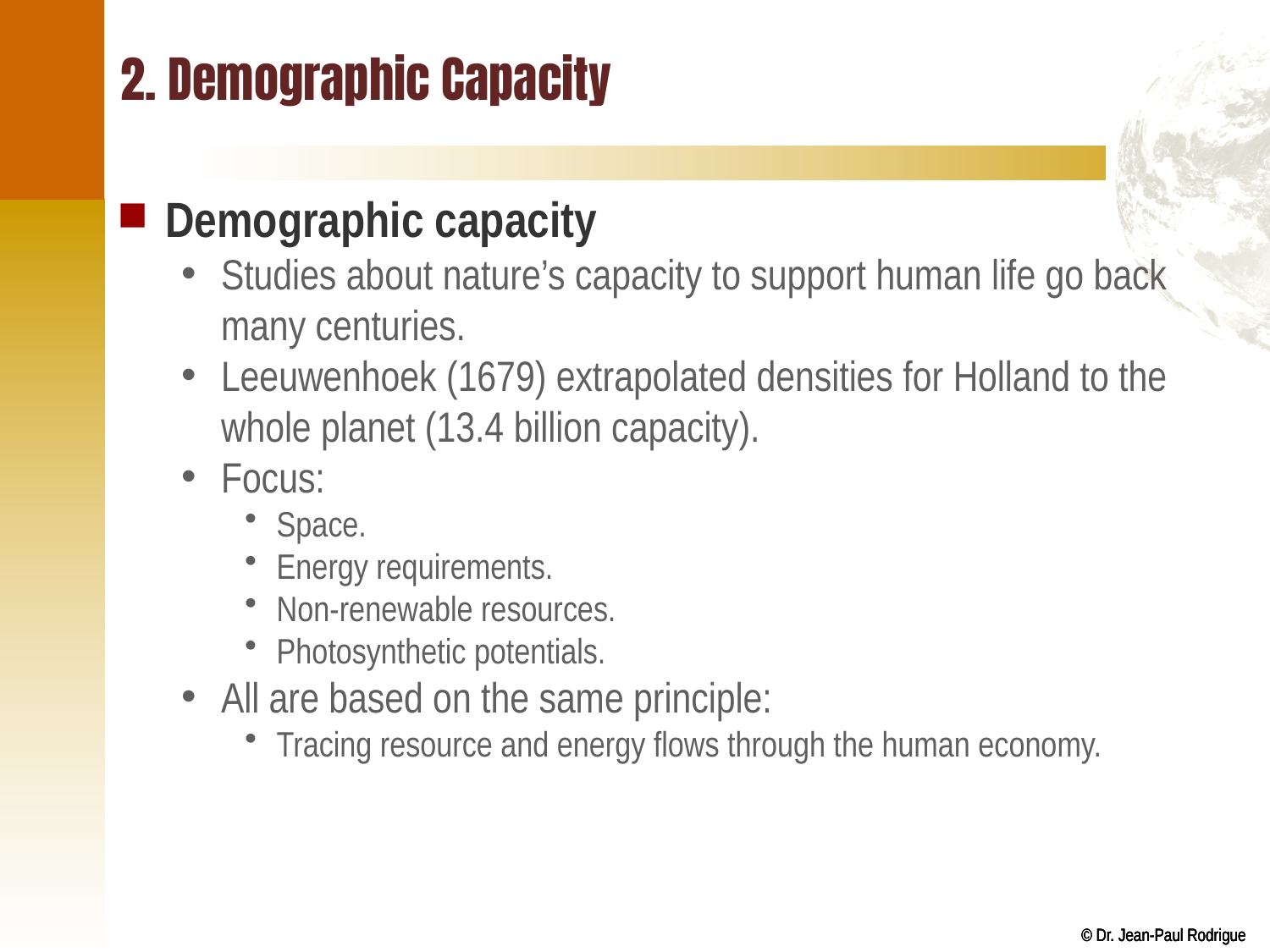

# 2. Demographic Capacity
Demographic capacity
Studies about nature’s capacity to support human life go back many centuries.
Leeuwenhoek (1679) extrapolated densities for Holland to the whole planet (13.4 billion capacity).
Focus:
Space.
Energy requirements.
Non-renewable resources.
Photosynthetic potentials.
All are based on the same principle:
Tracing resource and energy flows through the human economy.